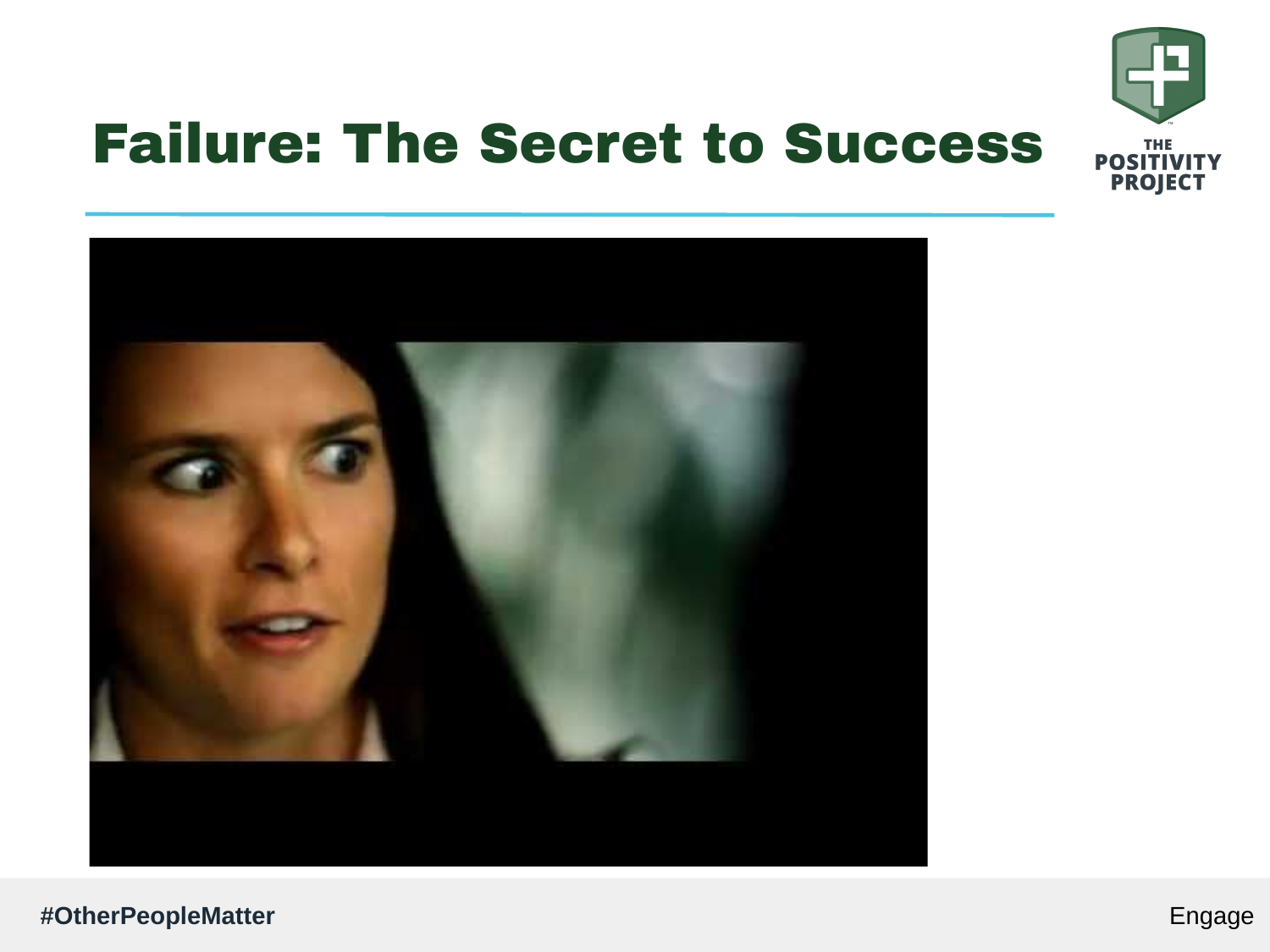

# Failure: The Secret to Success

Engage